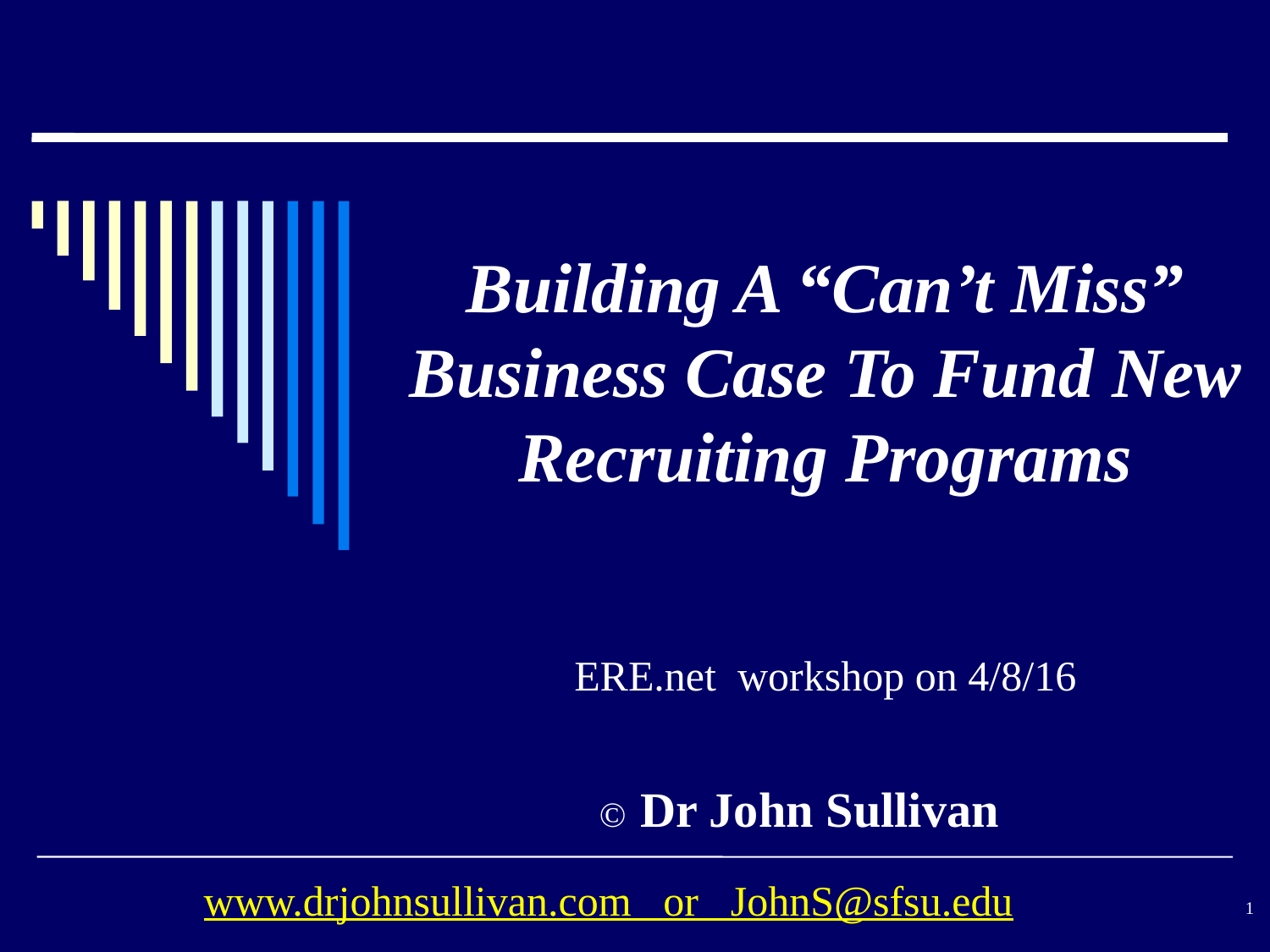

# Building A “Can’t Miss” Business Case To Fund New Recruiting Programs ERE.net  workshop on 4/8/16
122 sl V1.2
        © Dr John Sullivan
www.drjohnsullivan.com   or   JohnS@sfsu.edu
1